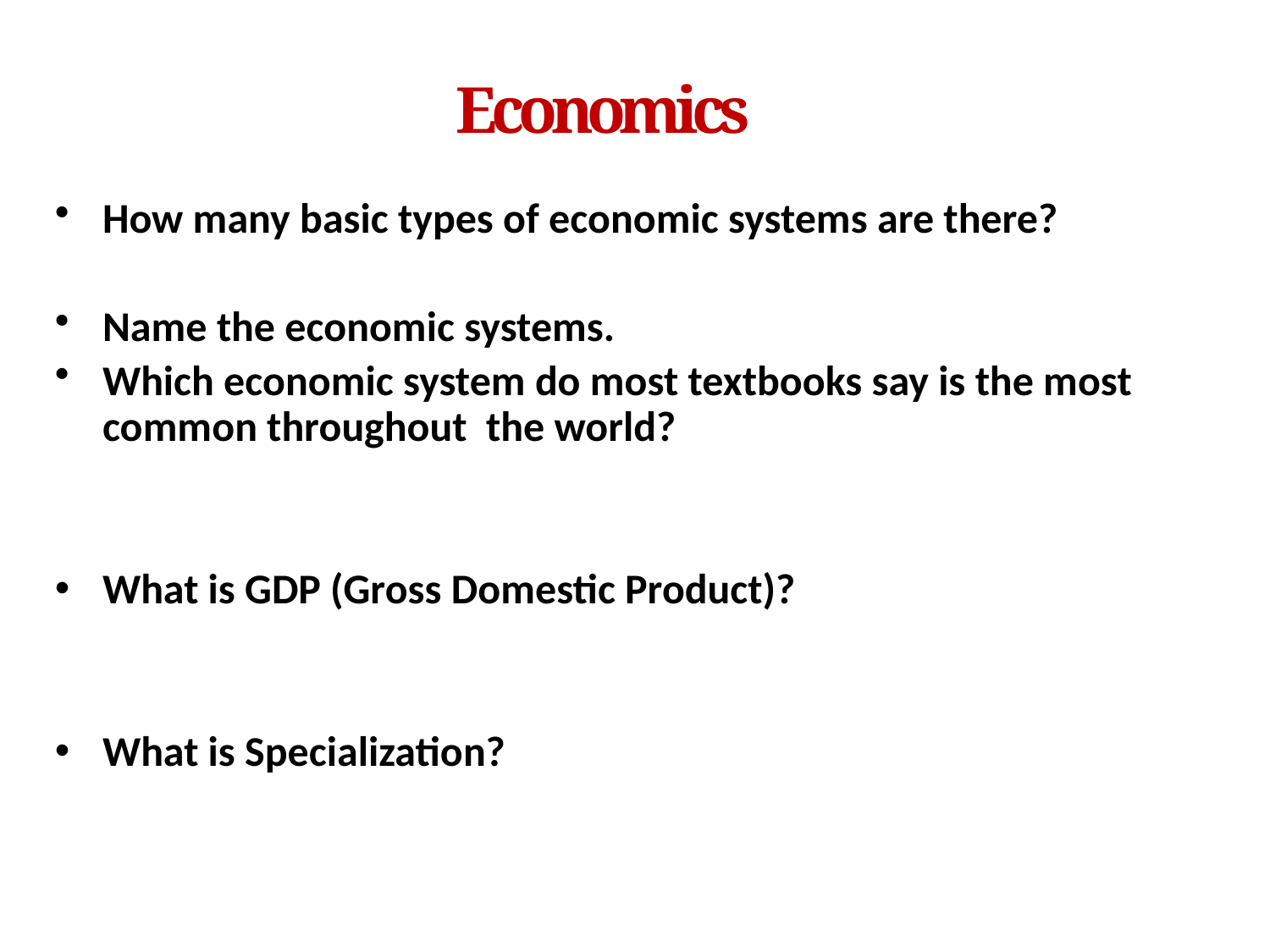

Economics
How many basic types of economic systems are there?

Name the economic systems.
Which economic system do most textbooks say is the most common throughout  the world?

What is GDP (Gross Domestic Product)?

What is Specialization?